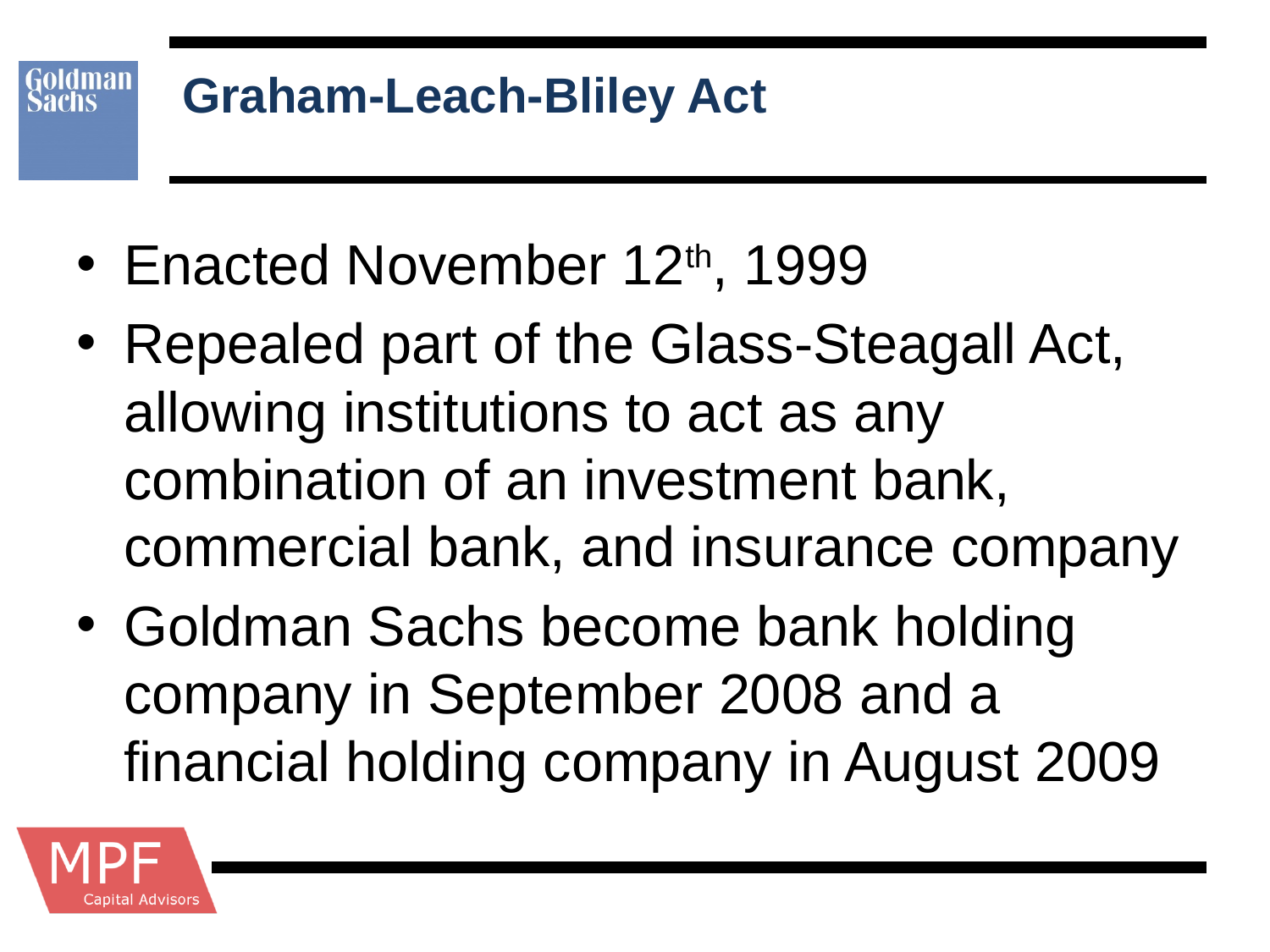

# Graham-Leach-Bliley Act
Enacted November 12th, 1999
Repealed part of the Glass-Steagall Act, allowing institutions to act as any combination of an investment bank, commercial bank, and insurance company
Goldman Sachs become bank holding company in September 2008 and a financial holding company in August 2009